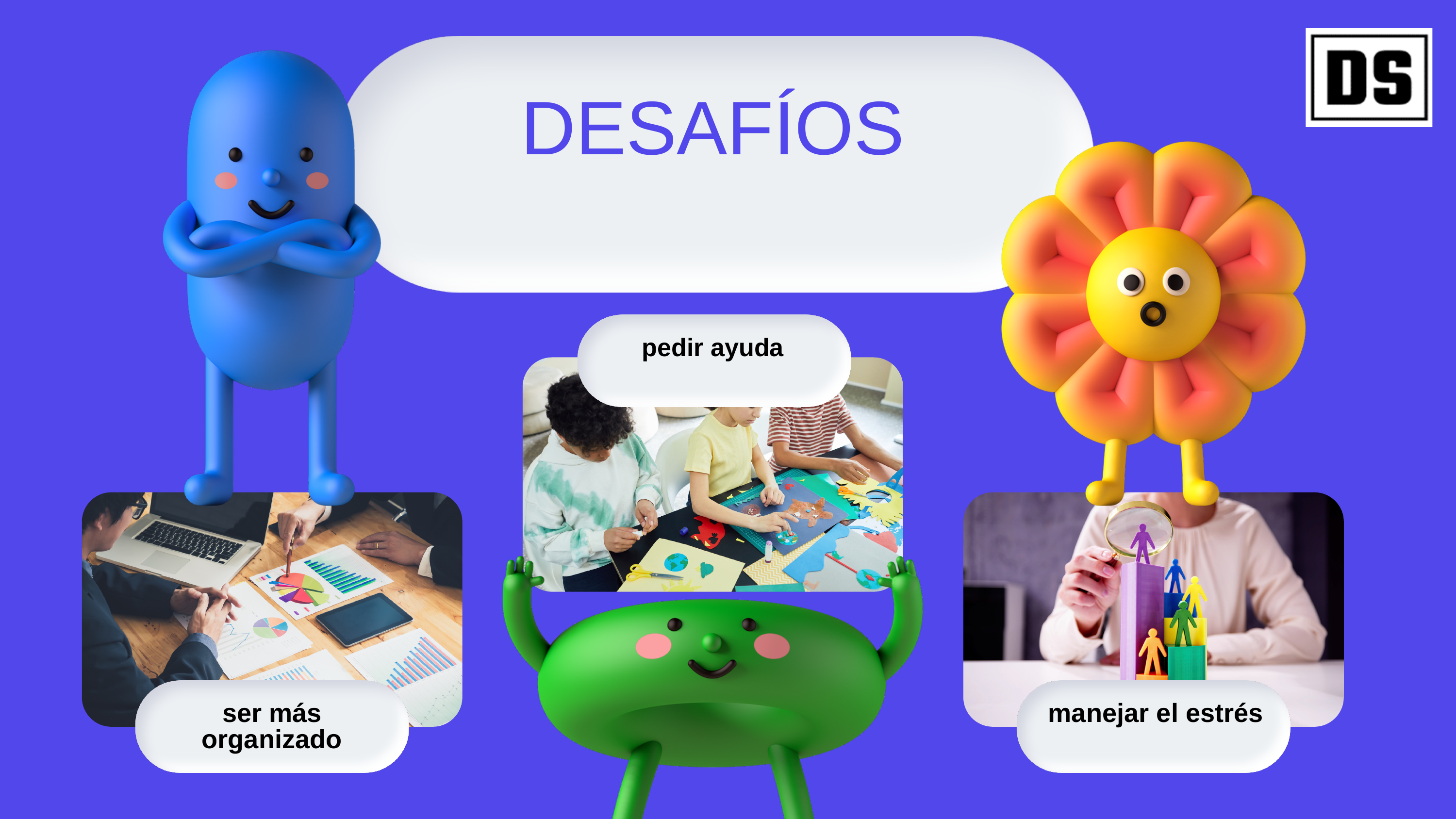

DESAFÍOS

pedir ayuda

ser más organizado
manejar el estrés